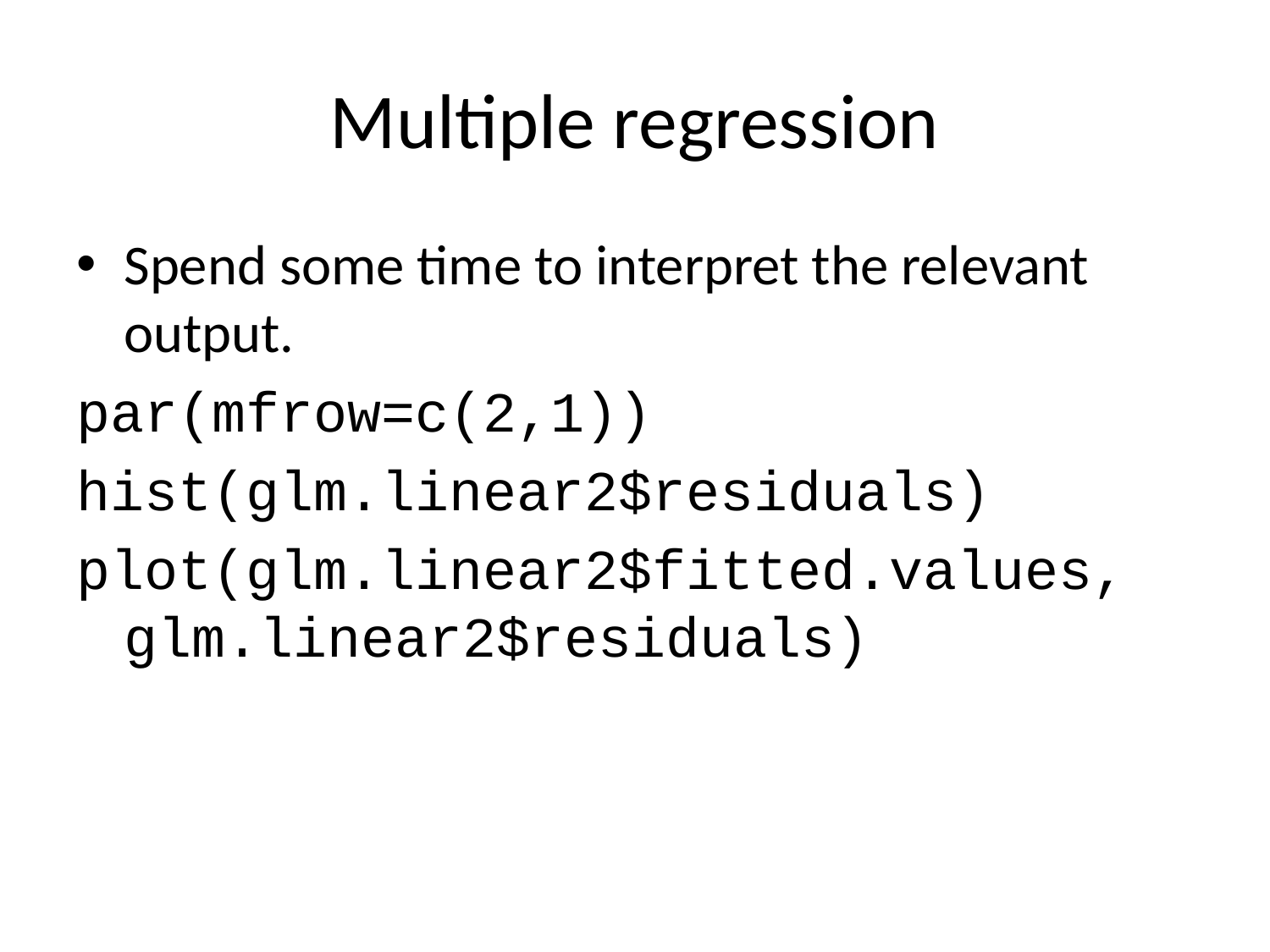

# Multiple regression
Spend some time to interpret the relevant output.
par(mfrow=c(2,1))
hist(glm.linear2$residuals)
plot(glm.linear2$fitted.values, glm.linear2$residuals)